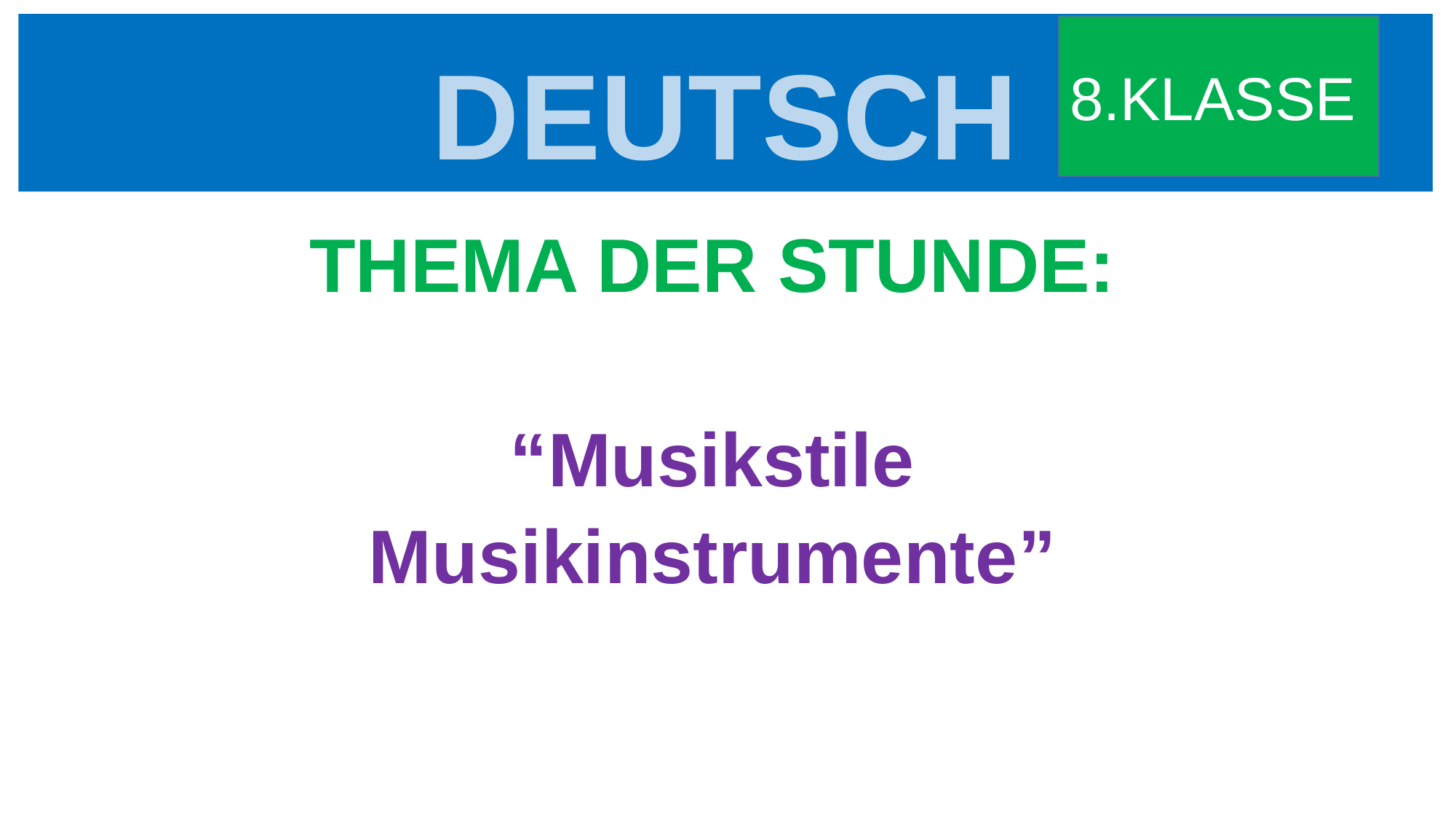

# DEUTSCH
8.KLASSE
THEMA DER STUNDE:

“Musikstile
Musikinstrumente”